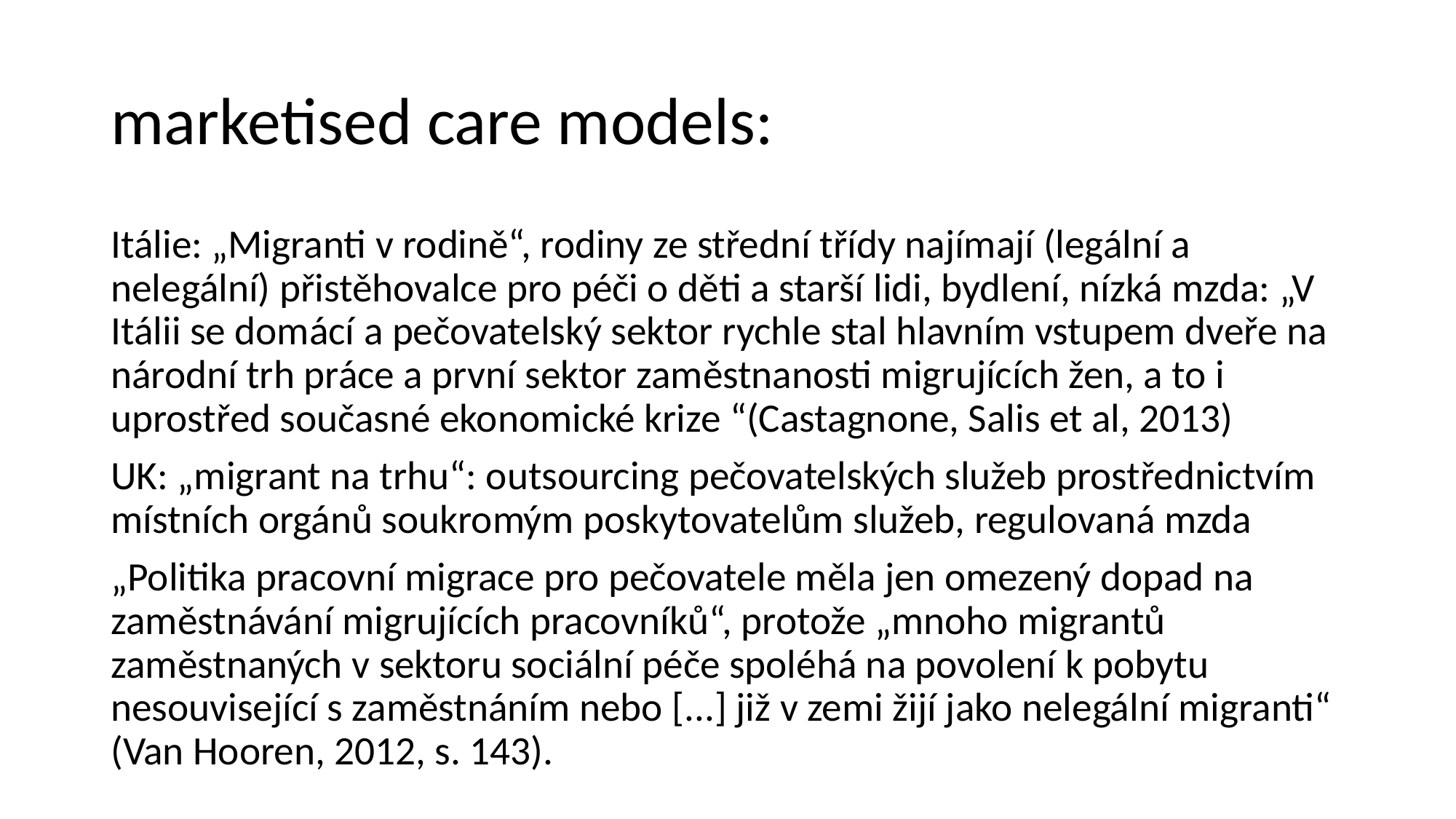

# marketised care models:
Itálie: „Migranti v rodině“, rodiny ze střední třídy najímají (legální a nelegální) přistěhovalce pro péči o děti a starší lidi, bydlení, nízká mzda: „V Itálii se domácí a pečovatelský sektor rychle stal hlavním vstupem dveře na národní trh práce a první sektor zaměstnanosti migrujících žen, a to i uprostřed současné ekonomické krize “(Castagnone, Salis et al, 2013)
UK: „migrant na trhu“: outsourcing pečovatelských služeb prostřednictvím místních orgánů soukromým poskytovatelům služeb, regulovaná mzda
„Politika pracovní migrace pro pečovatele měla jen omezený dopad na zaměstnávání migrujících pracovníků“, protože „mnoho migrantů zaměstnaných v sektoru sociální péče spoléhá na povolení k pobytu nesouvisející s zaměstnáním nebo [...] již v zemi žijí jako nelegální migranti“ (Van Hooren, 2012, s. 143).